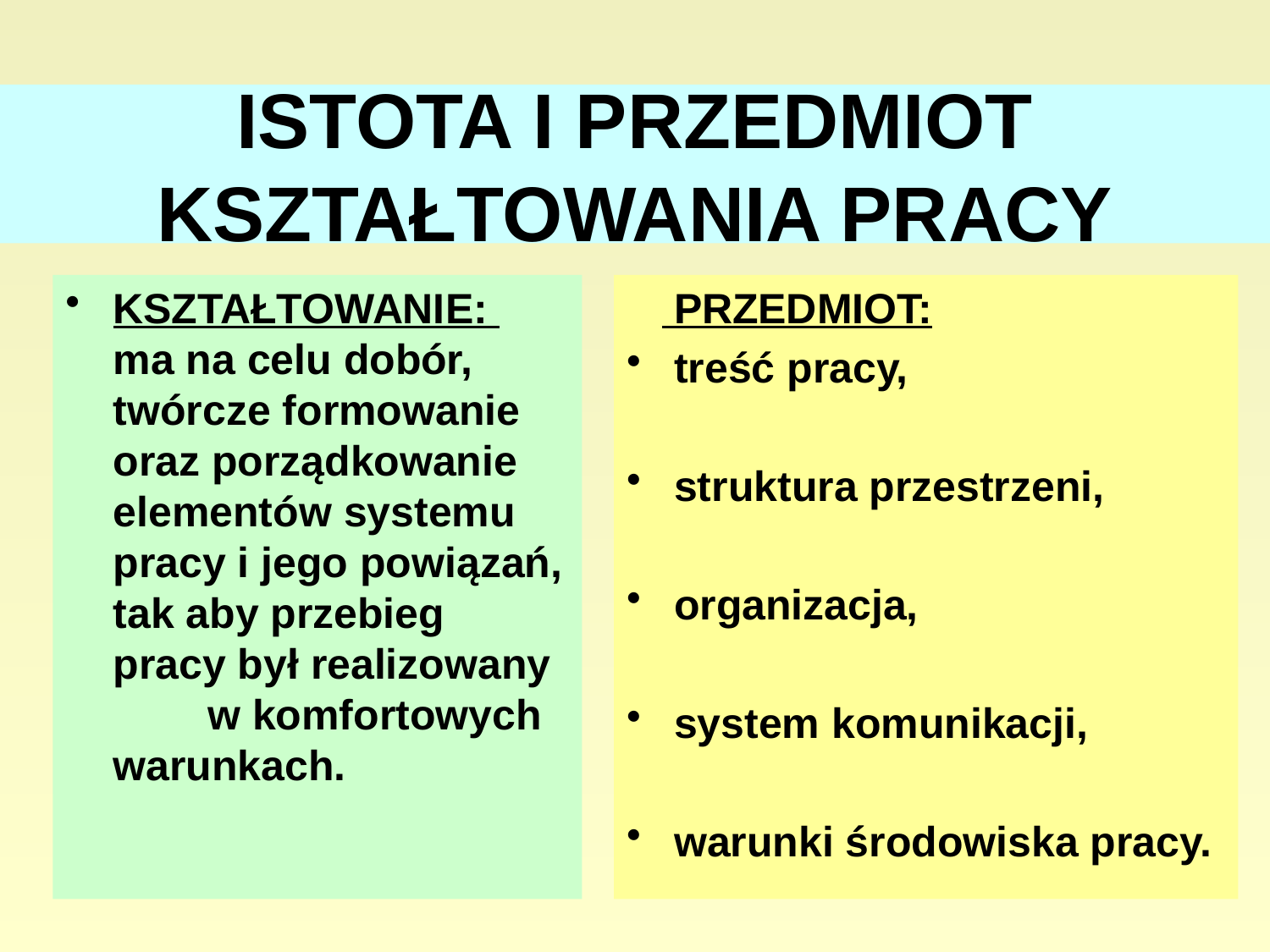

# ISTOTA I PRZEDMIOT KSZTAŁTOWANIA PRACY
KSZTAŁTOWANIE:  ma na celu dobór, twórcze formowanie oraz porządkowanie elementów systemu pracy i jego powiązań, tak aby przebieg pracy był realizowany          w komfortowych warunkach.
    PRZEDMIOT:
treść pracy,

struktura przestrzeni,

organizacja,

system komunikacji,

warunki środowiska pracy.
29